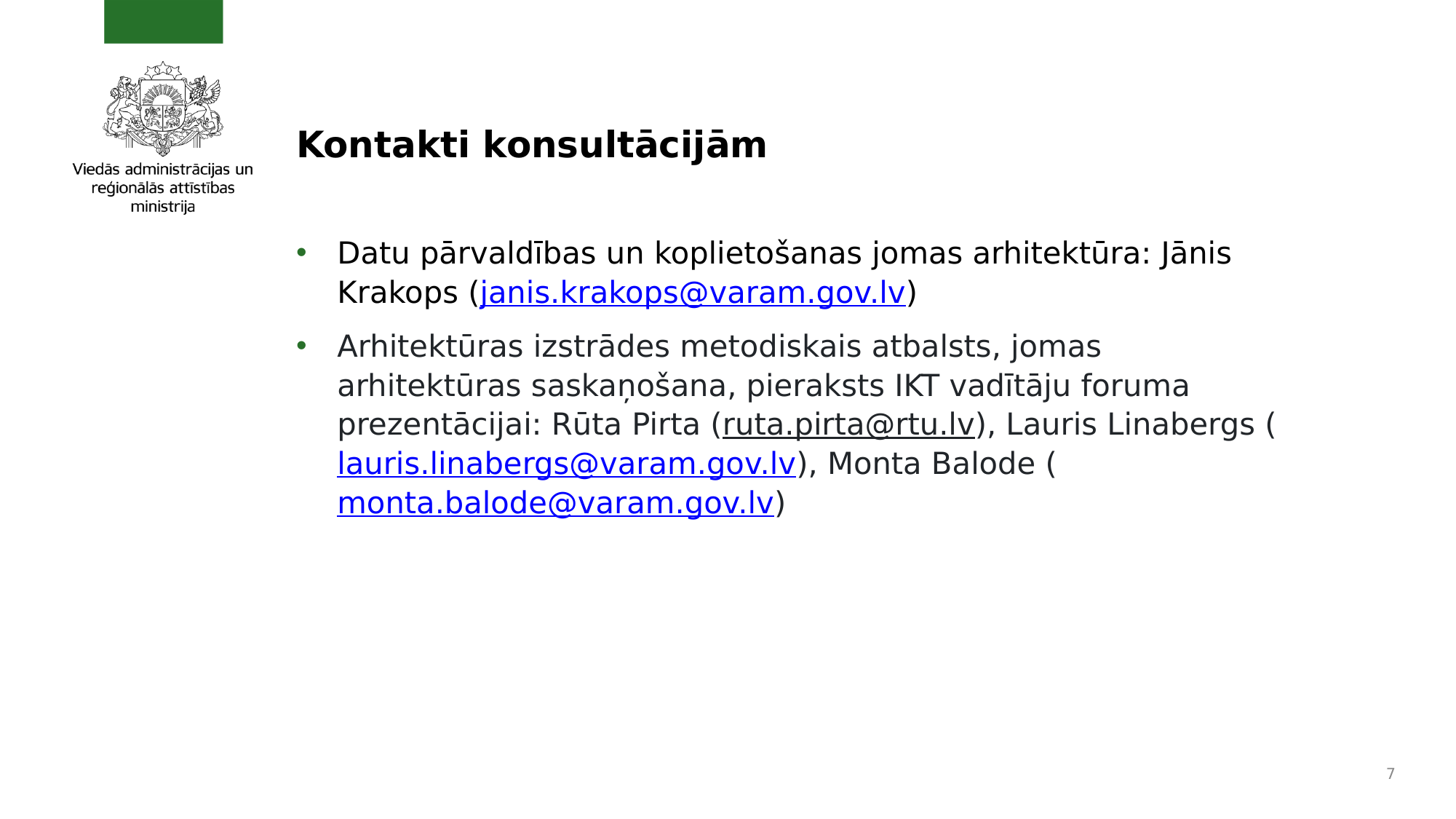

# Kontakti konsultācijām
Datu pārvaldības un koplietošanas jomas arhitektūra: Jānis Krakops (janis.krakops@varam.gov.lv)
Arhitektūras izstrādes metodiskais atbalsts, jomas arhitektūras saskaņošana, pieraksts IKT vadītāju foruma prezentācijai: Rūta Pirta (ruta.pirta@rtu.lv), Lauris Linabergs (lauris.linabergs@varam.gov.lv), Monta Balode (monta.balode@varam.gov.lv)

7